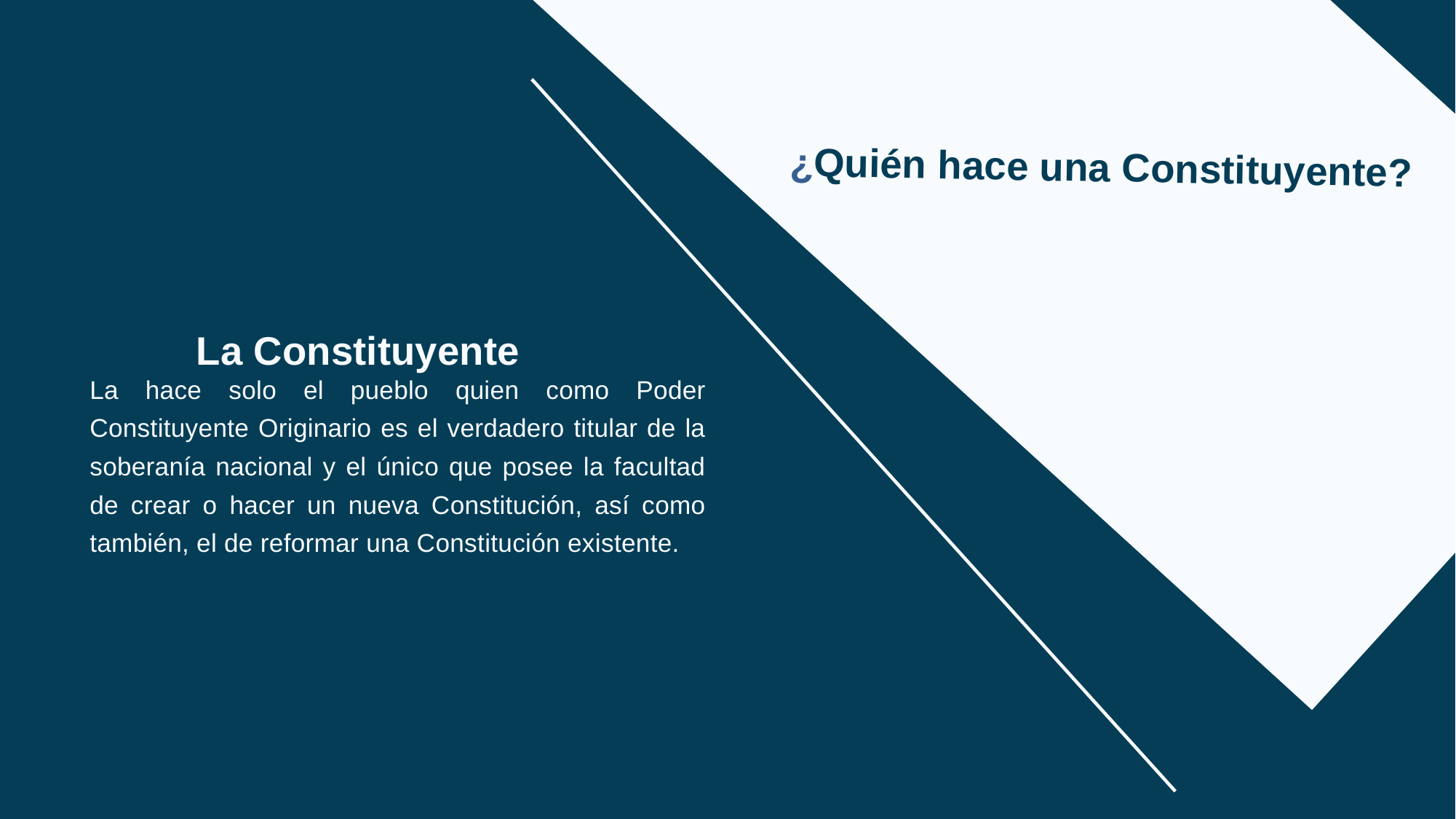

¿Quién hace una Constituyente?
La Constituyente
La hace solo el pueblo quien como Poder Constituyente Originario es el verdadero titular de la soberanía nacional y el único que posee la facultad de crear o hacer un nueva Constitución, así como también, el de reformar una Constitución existente.